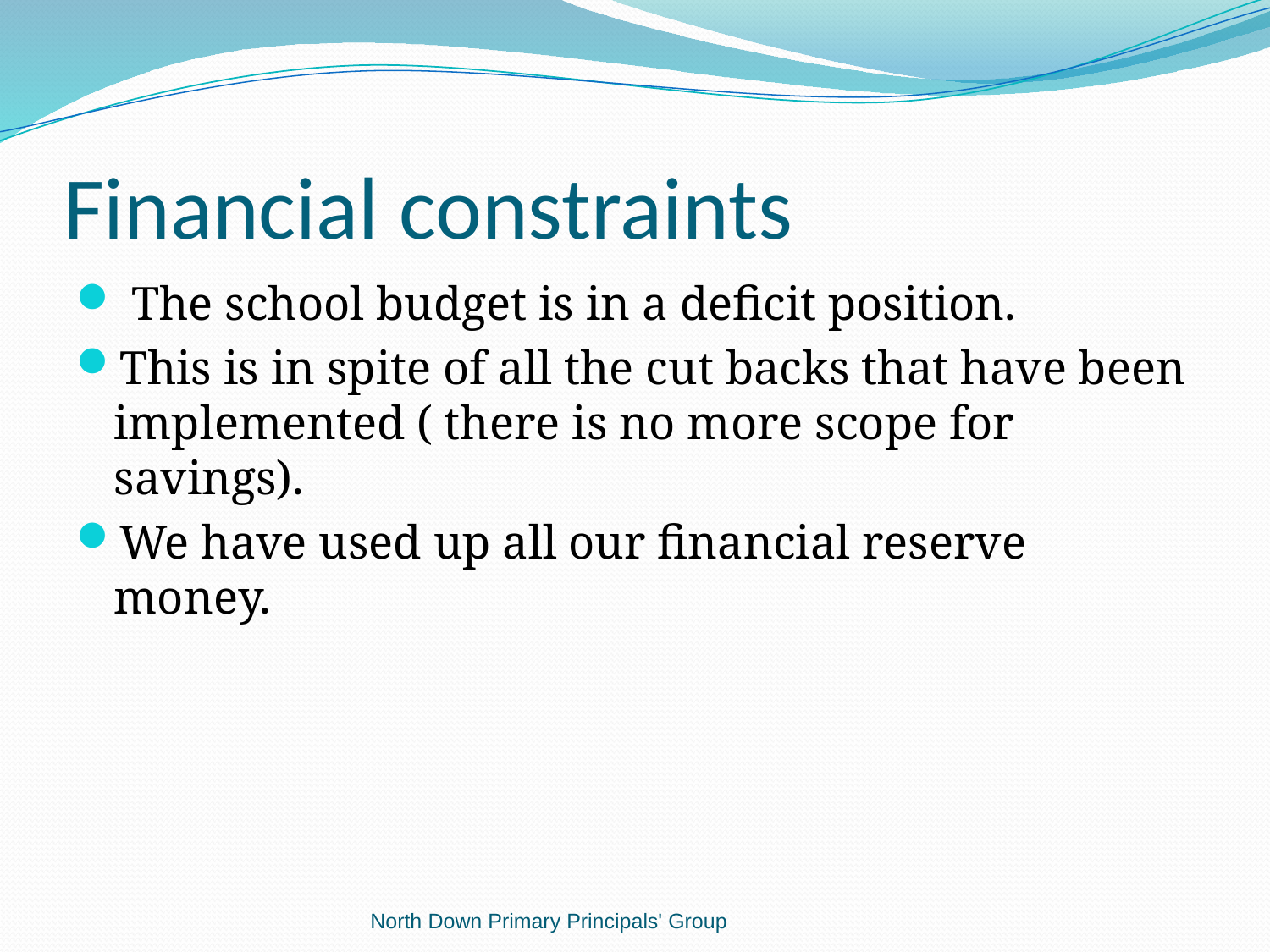

# Financial constraints
 The school budget is in a deficit position.
This is in spite of all the cut backs that have been implemented ( there is no more scope for savings).
We have used up all our financial reserve money.

North Down Primary Principals' Group